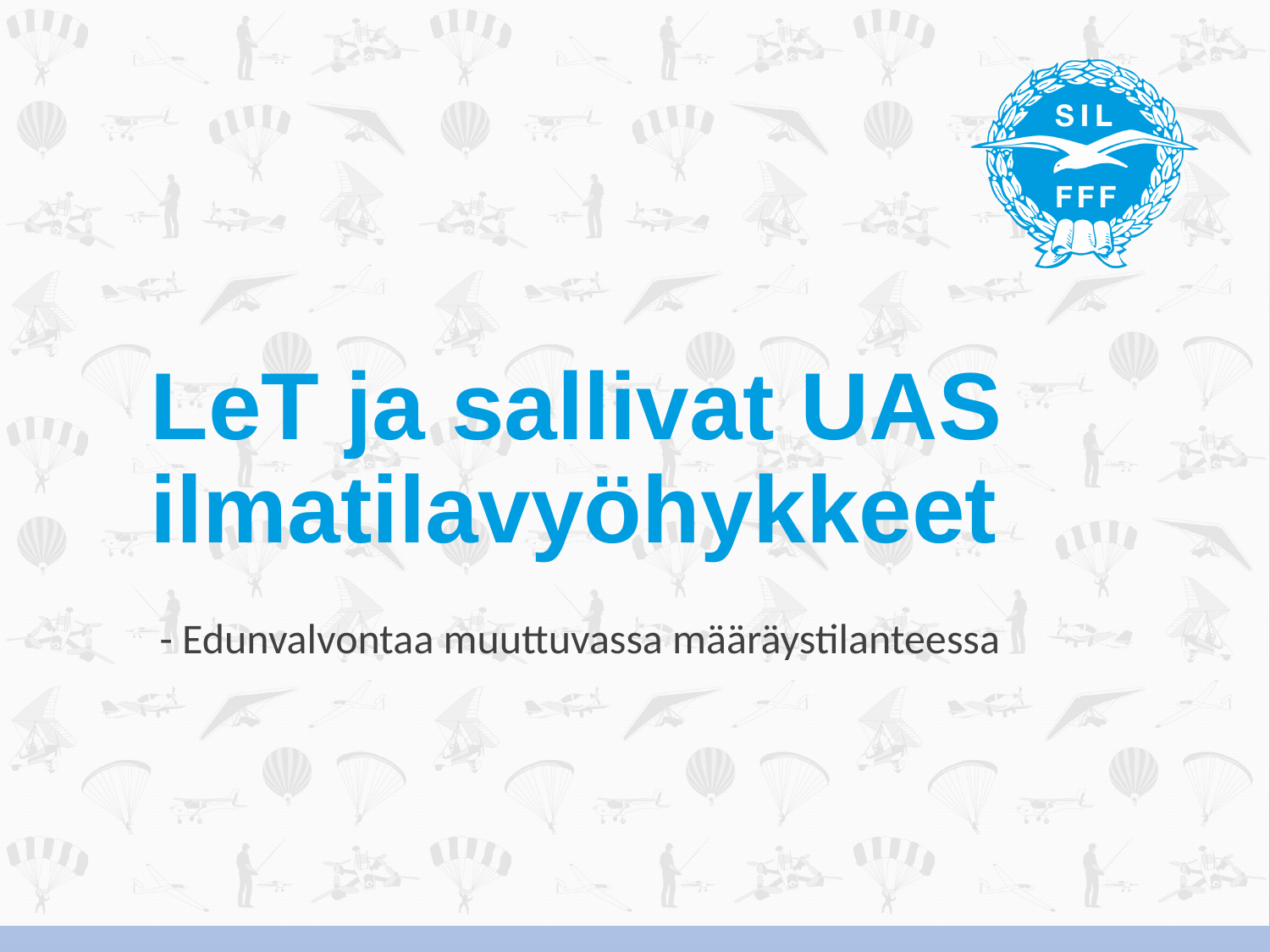

# LeT ja sallivat UAS ilmatilavyöhykkeet
 - Edunvalvontaa muuttuvassa määräystilanteessa